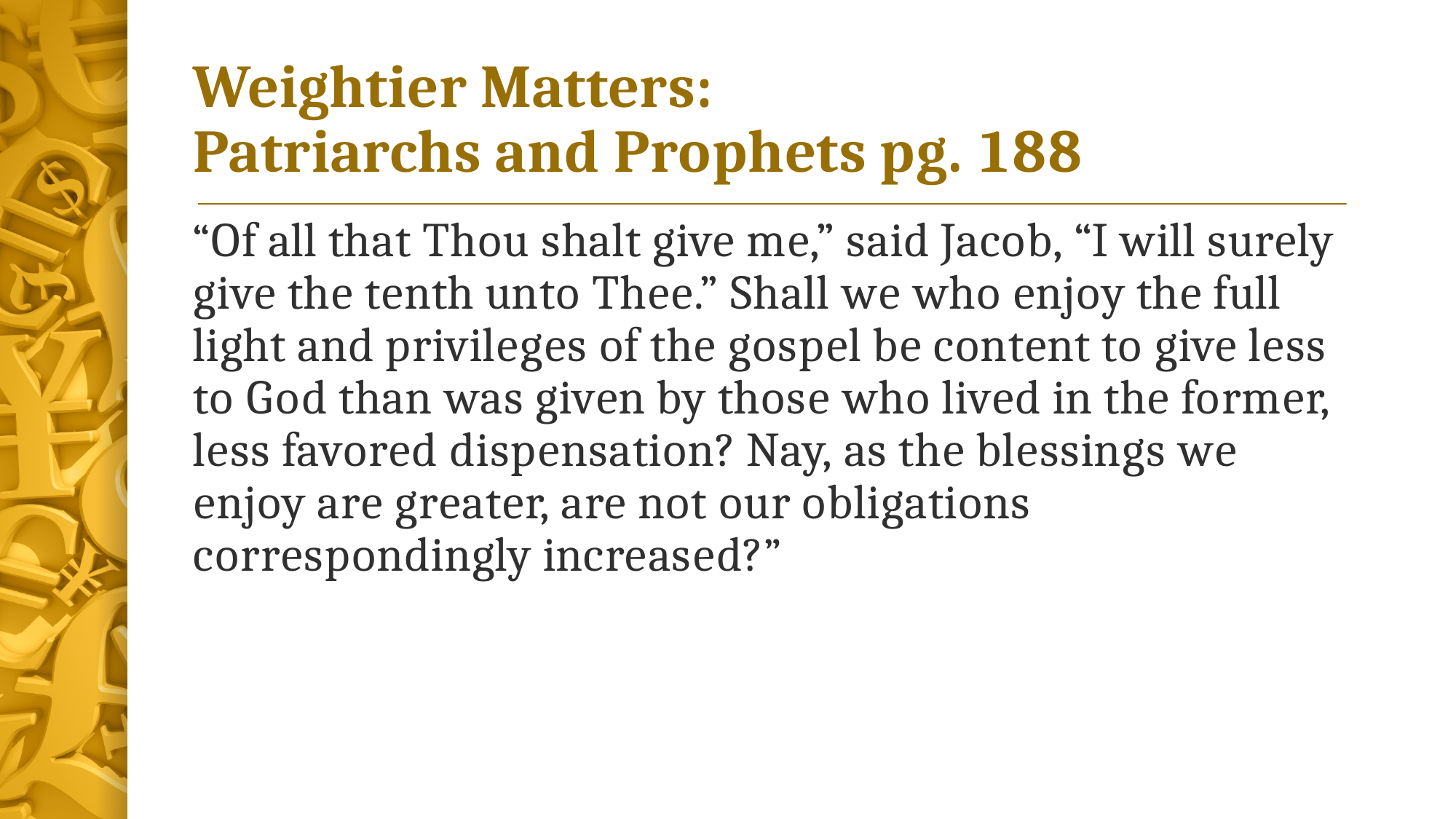

# Weightier Matters: Patriarchs and Prophets pg. 188
“Of all that Thou shalt give me,” said Jacob, “I will surely give the tenth unto Thee.” Shall we who enjoy the full light and privileges of the gospel be content to give less to God than was given by those who lived in the former, less favored dispensation? Nay, as the blessings we enjoy are greater, are not our obligations correspondingly increased?”